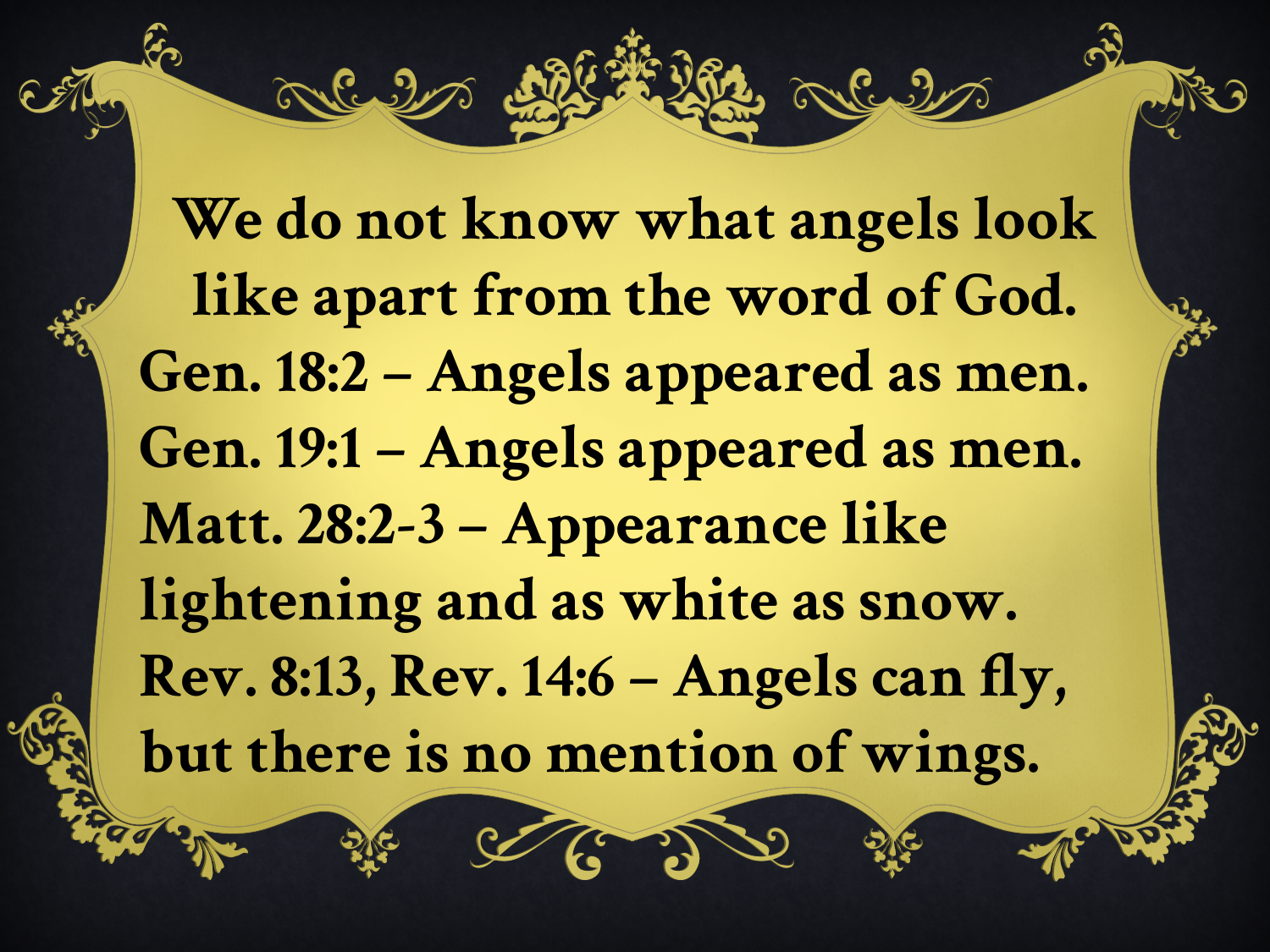

We do not know what angels look like apart from the word of God.
Gen. 18:2 – Angels appeared as men.
Gen. 19:1 – Angels appeared as men.
Matt. 28:2-3 – Appearance like lightening and as white as snow.
Rev. 8:13, Rev. 14:6 – Angels can fly, but there is no mention of wings.